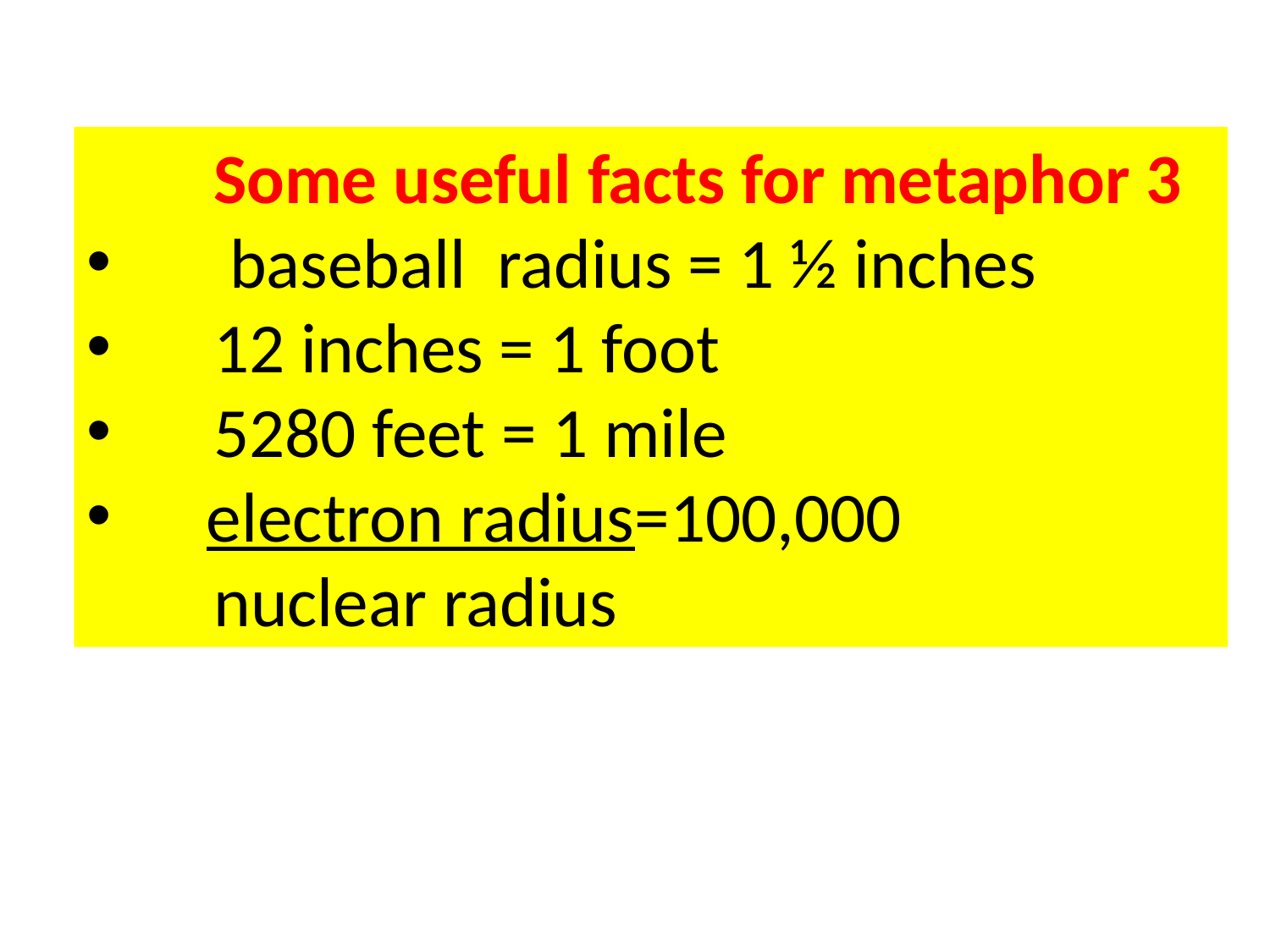

Some useful facts for metaphor 3
	 baseball  radius = 1 ½ inches
	12 inches = 1 foot
	5280 feet = 1 mile
      electron radius=100,000
    nuclear radius